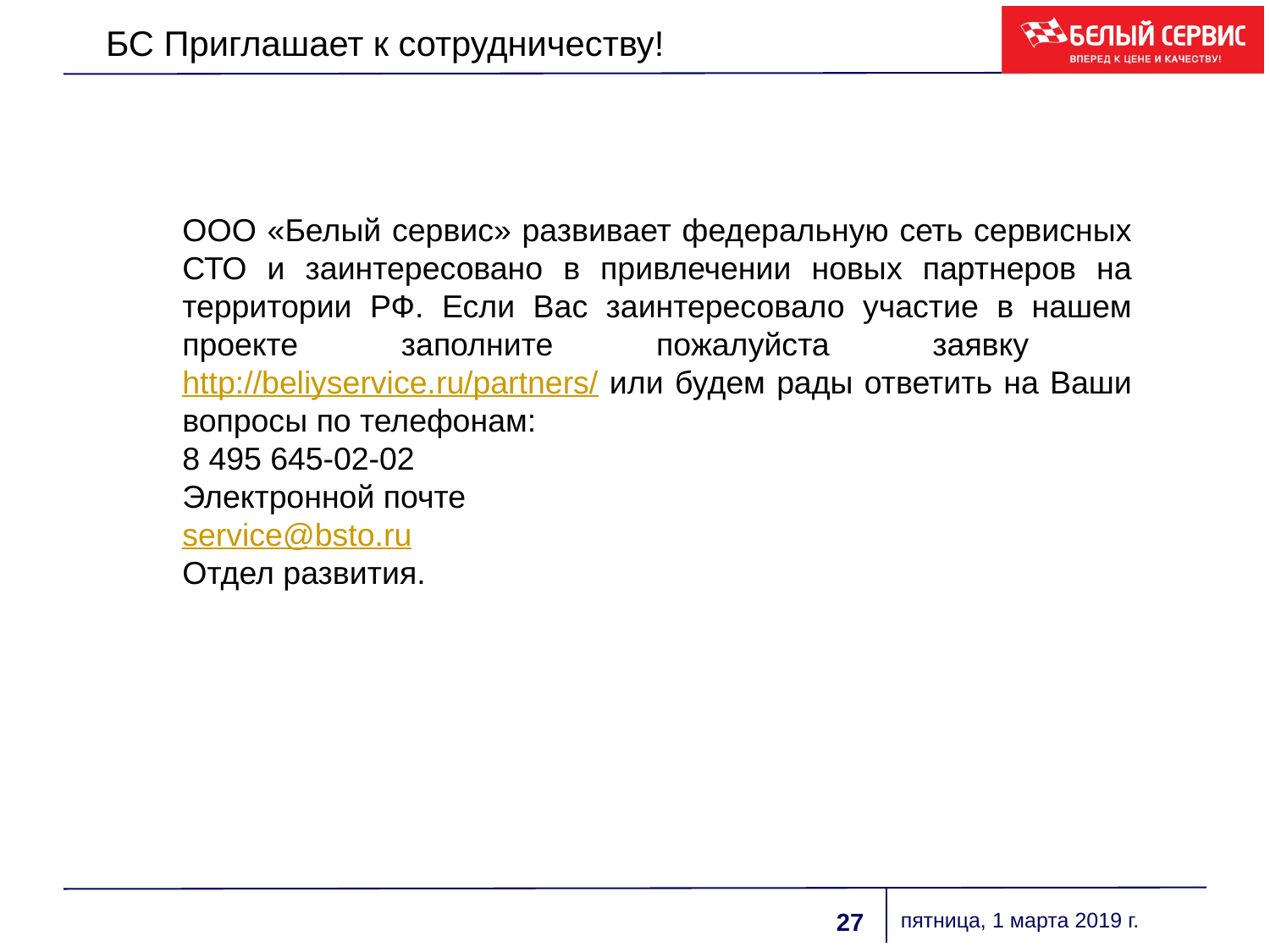

БС Приглашает к сотрудничеству!

ООО «Белый сервис» развивает федеральную сеть сервисных СТО и заинтересовано в привлечении новых партнеров на территории РФ. Если Вас заинтересовало участие в нашем проекте заполните пожалуйста заявку  http://beliyservice.ru/partners/ или будем рады ответить на Ваши вопросы по телефонам:
8 495 645-02-02
Электронной почте
service@bsto.ru
Отдел развития.

пятница, 1 марта 2019 г.
27